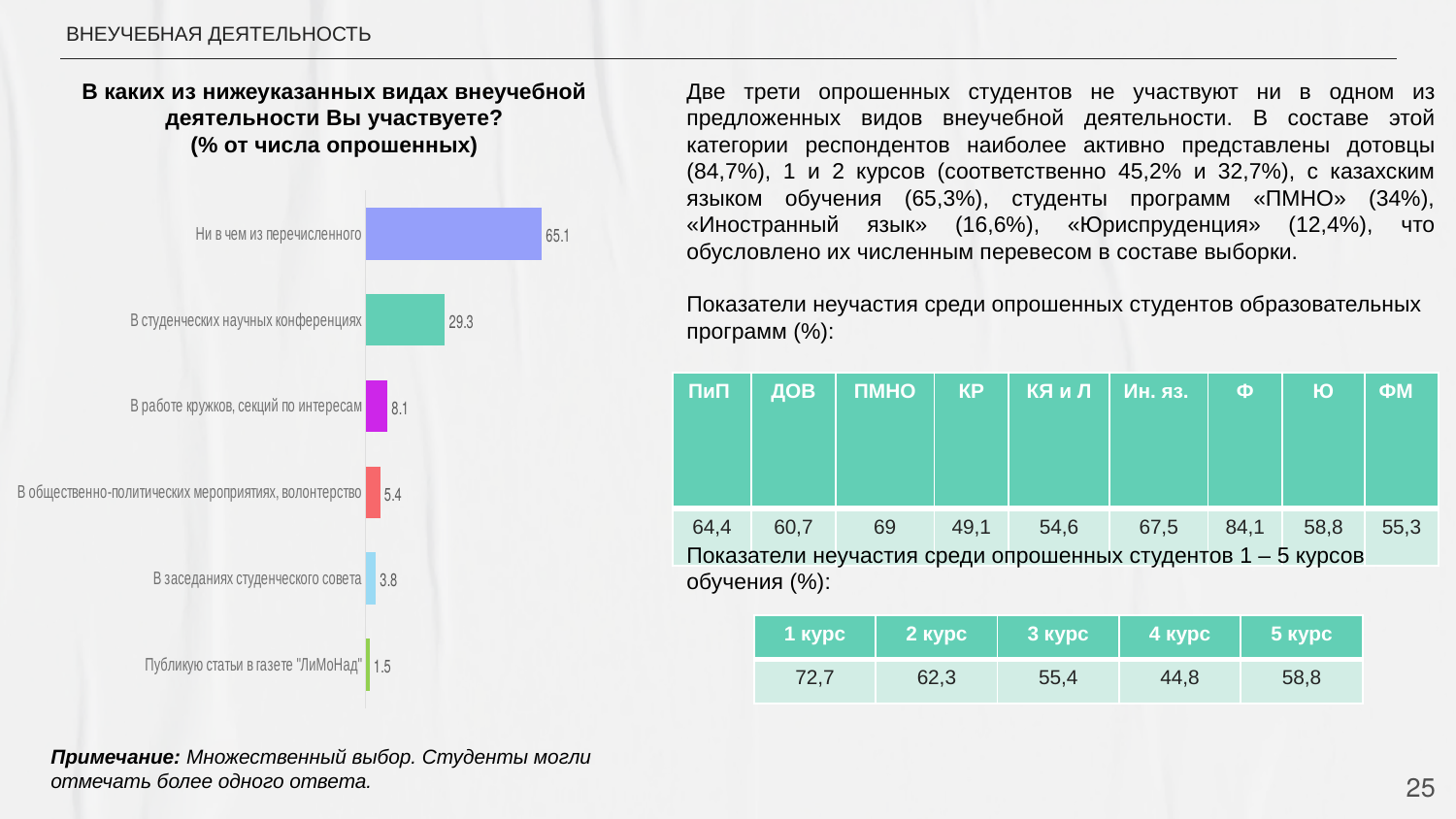

ВНЕУЧЕБНАЯ ДЕЯТЕЛЬНОСТЬ
В каких из нижеуказанных видах внеучебной деятельности Вы участвуете?
(% от числа опрошенных)

Две трети опрошенных студентов не участвуют ни в одном из предложенных видов внеучебной деятельности. В составе этой категории респондентов наиболее активно представлены дотовцы (84,7%), 1 и 2 курсов (соответственно 45,2% и 32,7%), с казахским языком обучения (65,3%), студенты программ «ПМНО» (34%), «Иностранный язык» (16,6%), «Юриспруденция» (12,4%), что обусловлено их численным перевесом в составе выборки.

Показатели неучастия среди опрошенных студентов образовательных программ (%):

### Chart

| Category | Ряд 1 |
|---|---|
| Публикую статьи в газете "ЛиМоНад" | 1.5 |
| В заседаниях студенческого совета | 3.8 |
| В общественно-политических мероприятиях, волонтерство | 5.4 |
| В работе кружков, секций по интересам | 8.1 |
| В студенческих научных конференциях | 29.3 |
| Ни в чем из перечисленного | 65.1 |
| ПиП | ДОВ | ПМНО | КР | КЯ и Л | Ин. яз. | Ф | Ю | ФМ |
| --- | --- | --- | --- | --- | --- | --- | --- | --- |
| 64,4 | 60,7 | 69 | 49,1 | 54,6 | 67,5 | 84,1 | 58,8 | 55,3 |
Показатели неучастия среди опрошенных студентов 1 – 5 курсов обучения (%):
| 1 курс | 2 курс | 3 курс | 4 курс | 5 курс |
| --- | --- | --- | --- | --- |
| 72,7 | 62,3 | 55,4 | 44,8 | 58,8 |

Примечание: Множественный выбор. Студенты могли отмечать более одного ответа.
25